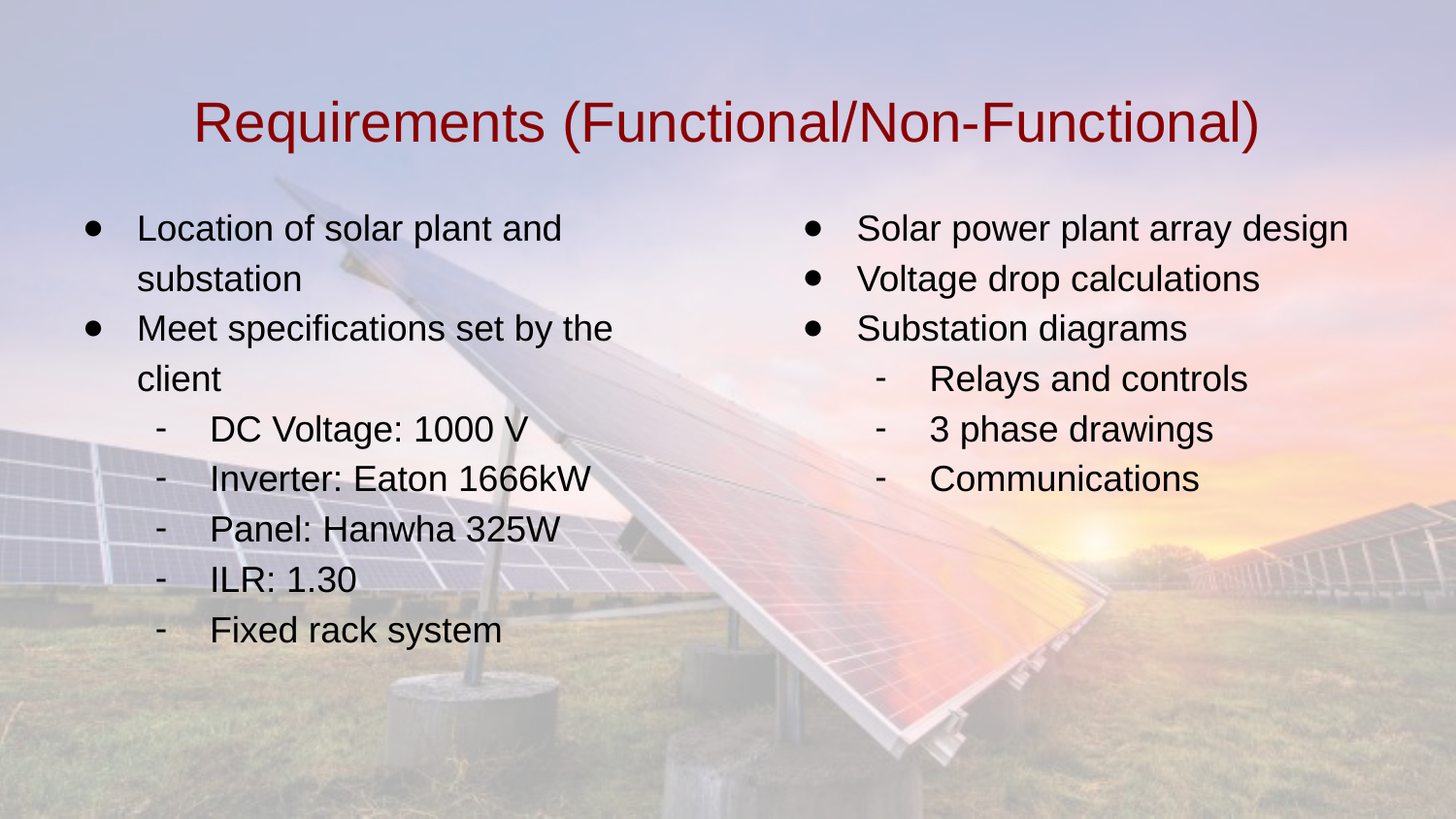

# Requirements (Functional/Non-Functional)
Location of solar plant and substation
Meet specifications set by the client
DC Voltage: 1000 V
Inverter: Eaton 1666kW
Panel: Hanwha 325W
ILR: 1.30
Fixed rack system

Solar power plant array design
Voltage drop calculations
Substation diagrams
Relays and controls
3 phase drawings
Communications